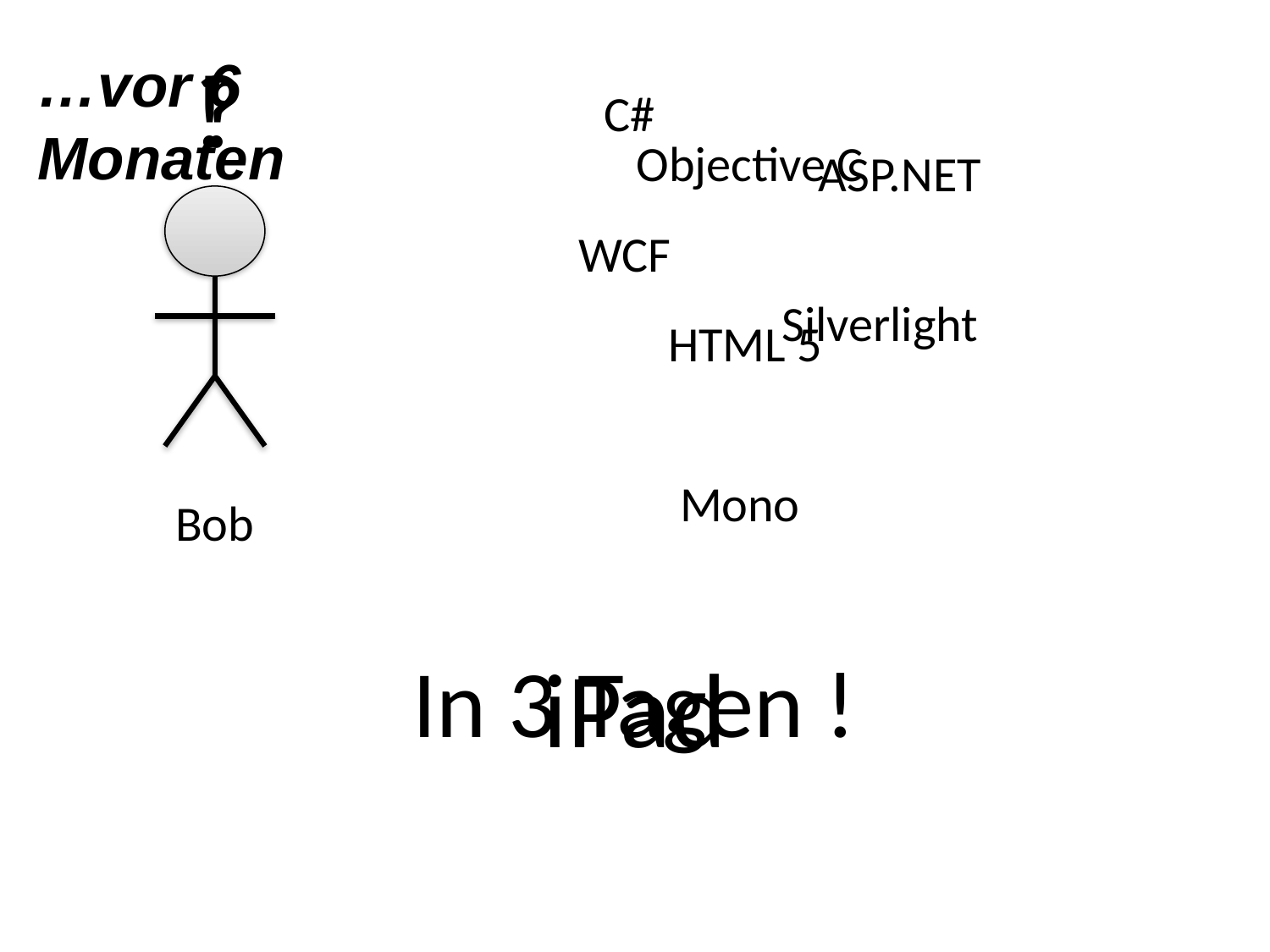

!
?
…vor 6 Monaten
C#
Objective C
ASP.NET

WCF
Silverlight
HTML 5
Mono
Bob
In 3 Tagen !
iPad